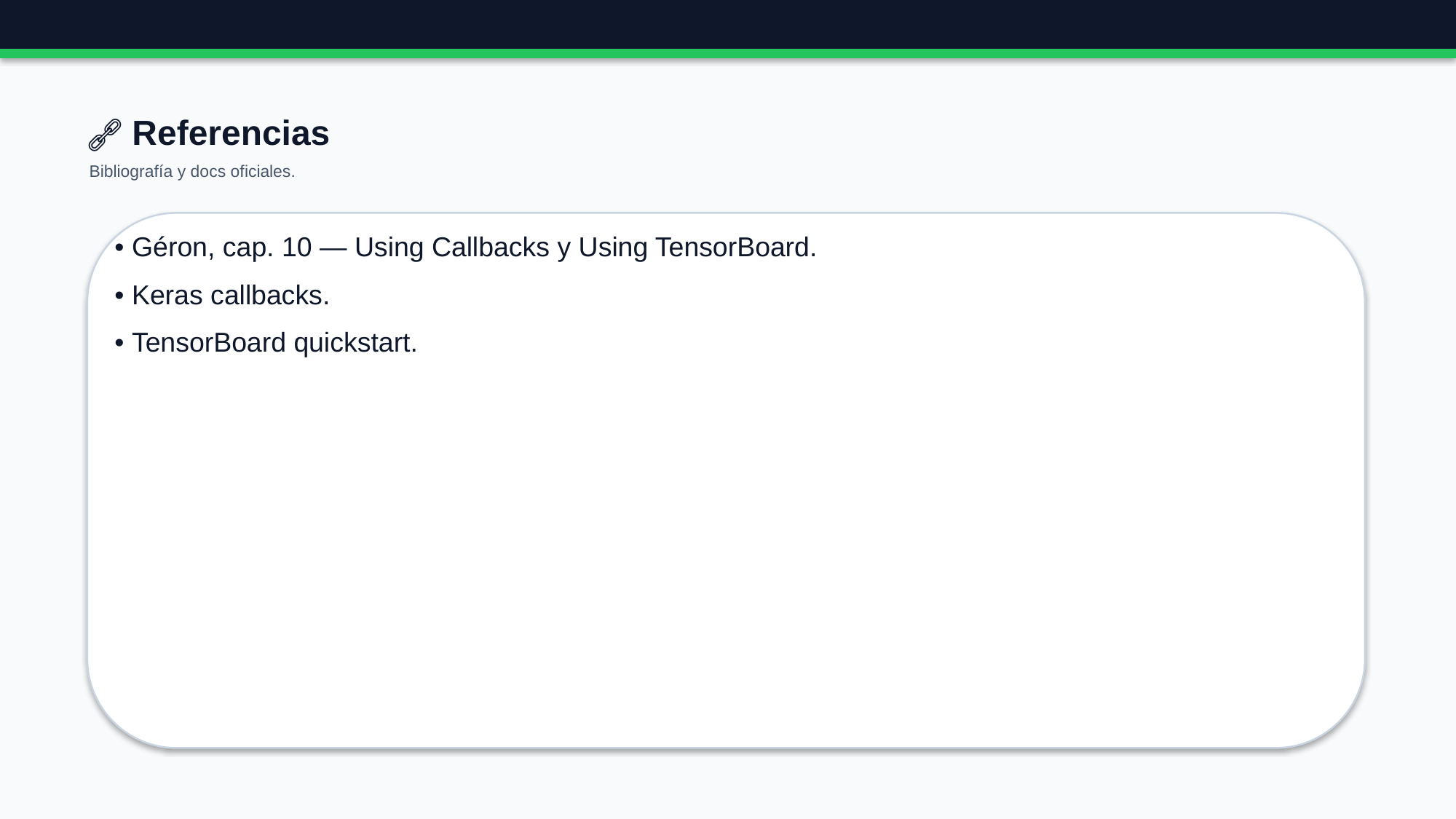

🔗 Referencias
Bibliografía y docs oficiales.

• Géron, cap. 10 — Using Callbacks y Using TensorBoard.
• Keras callbacks.
• TensorBoard quickstart.